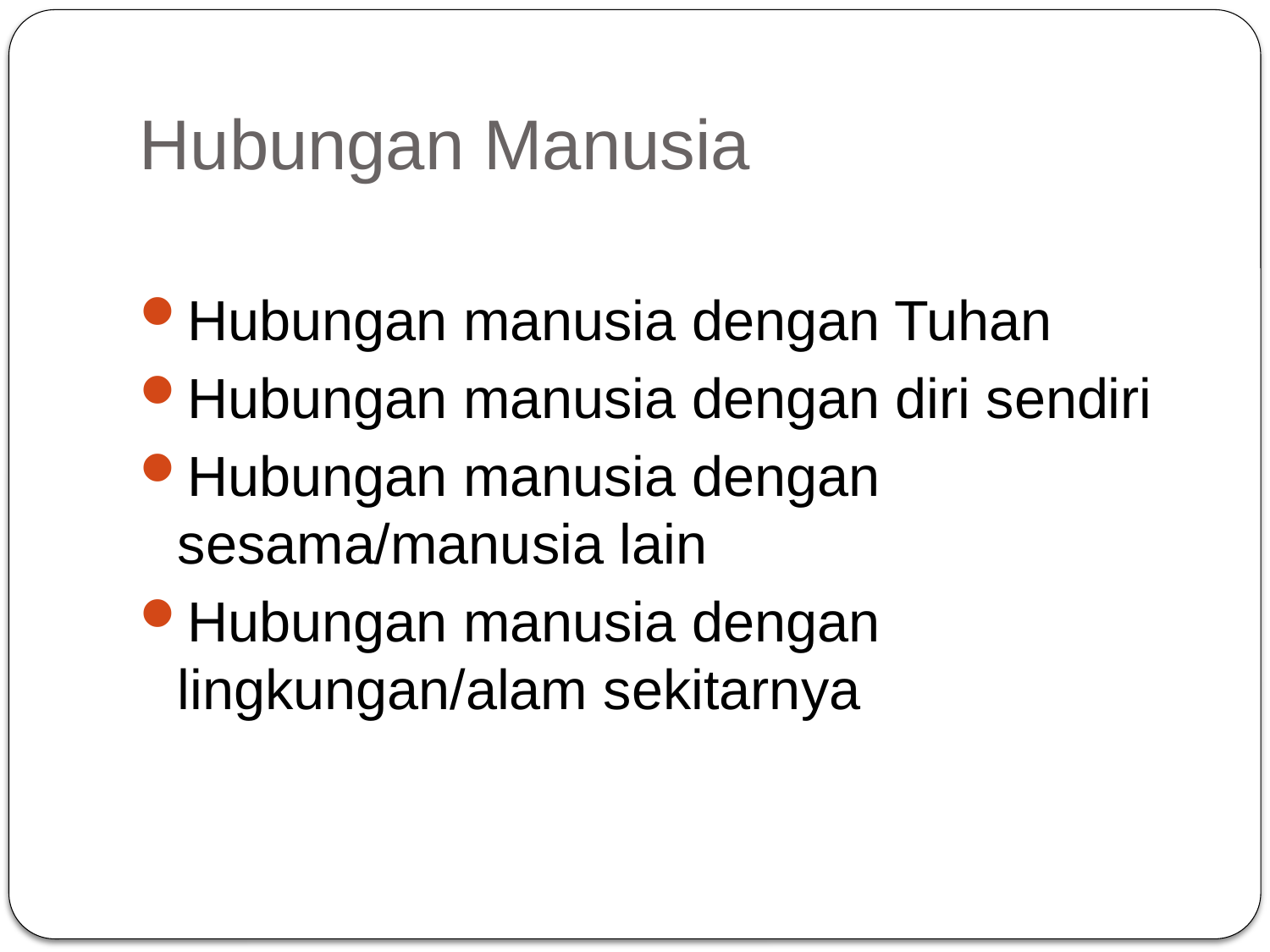

# Hubungan Manusia
Hubungan manusia dengan Tuhan
Hubungan manusia dengan diri sendiri
Hubungan manusia dengan sesama/manusia lain
Hubungan manusia dengan lingkungan/alam sekitarnya